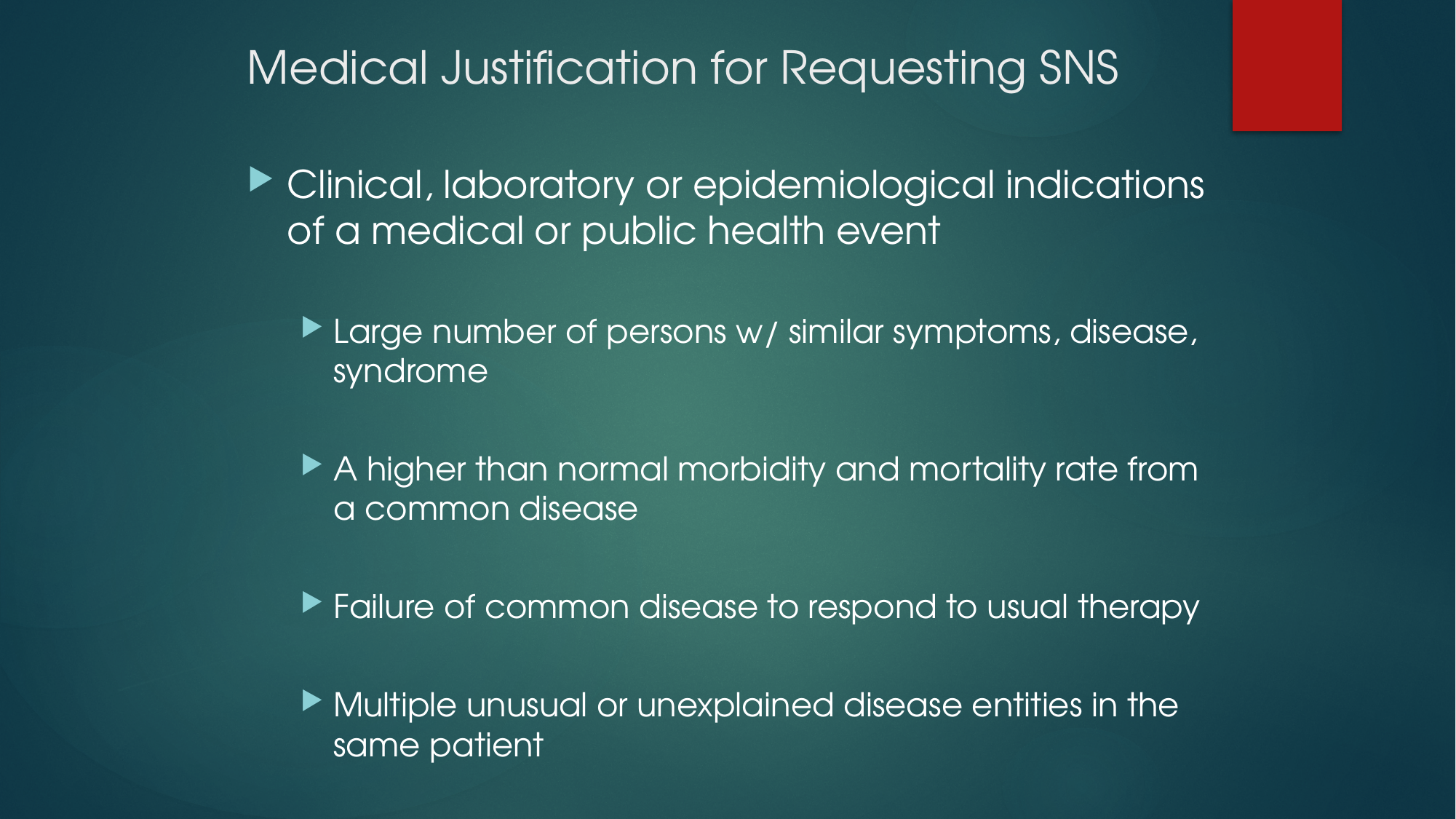

# Medical Justification for Requesting SNS
Clinical, laboratory or epidemiological indications of a medical or public health event

Large number of persons w/ similar symptoms, disease, syndrome

A higher than normal morbidity and mortality rate from a common disease

Failure of common disease to respond to usual therapy

Multiple unusual or unexplained disease entities in the same patient